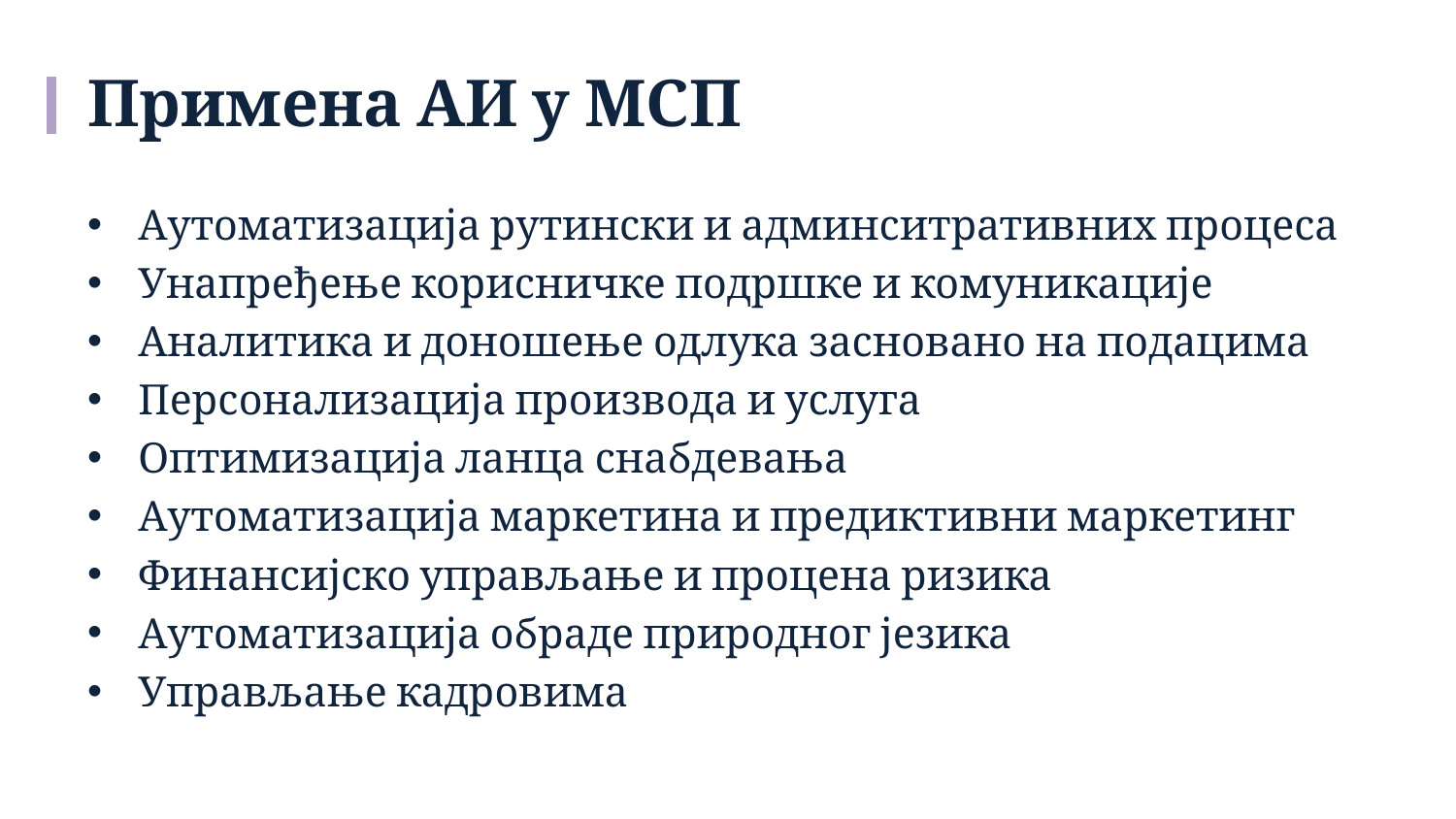

# Примена АИ у МСП
Аутоматизација рутински и админситративних процеса
Унапређење корисничке подршке и комуникације
Аналитика и доношење одлука засновано на подацима
Персонализација производа и услуга
Оптимизација ланца снабдевања
Аутоматизација маркетина и предиктивни маркетинг
Финансијско управљање и процена ризика
Аутоматизација обраде природног језика
Управљање кадровима